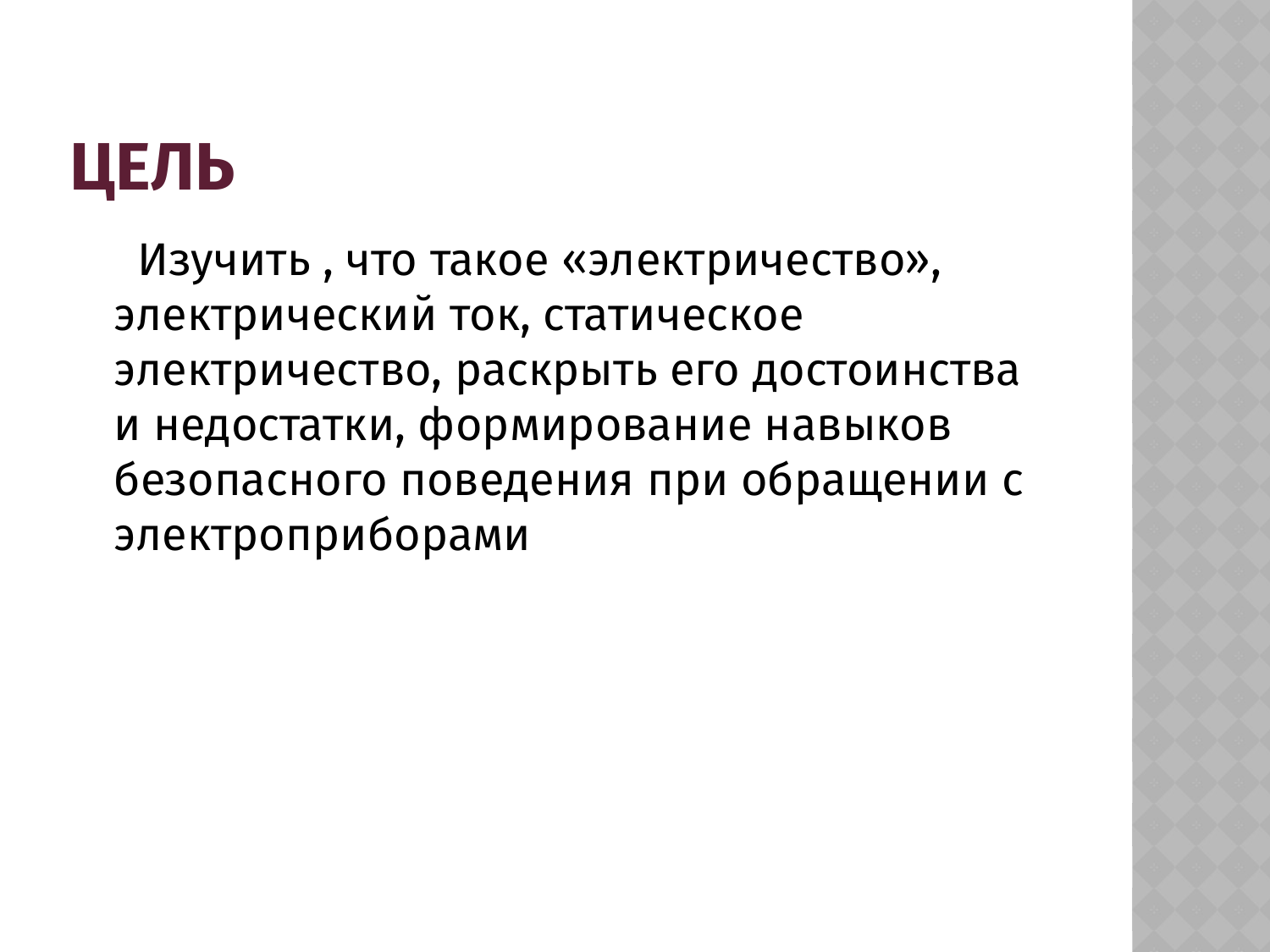

# Цель
     Изучить , что такое «электричество», электрический ток, статическое электричество, раскрыть его достоинства и недостатки, формирование навыков безопасного поведения при обращении с электроприборами